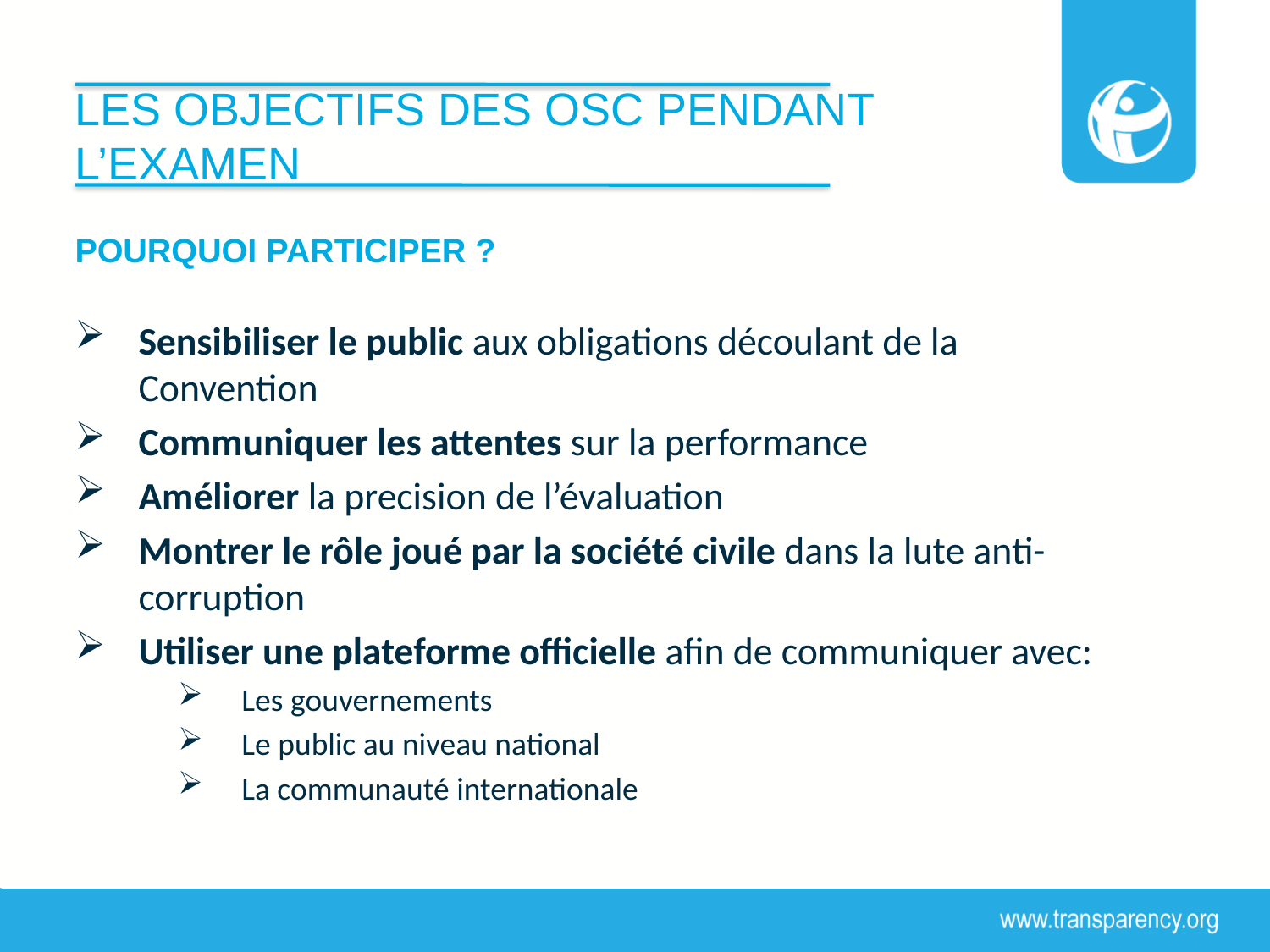

# Les OBJeCTIfS des OSC pendant l’examen
POURQUOI PARTICIPER ?
Sensibiliser le public aux obligations découlant de la Convention
Communiquer les attentes sur la performance
Améliorer la precision de l’évaluation
Montrer le rôle joué par la société civile dans la lute anti-corruption
Utiliser une plateforme officielle afin de communiquer avec:
Les gouvernements
Le public au niveau national
La communauté internationale